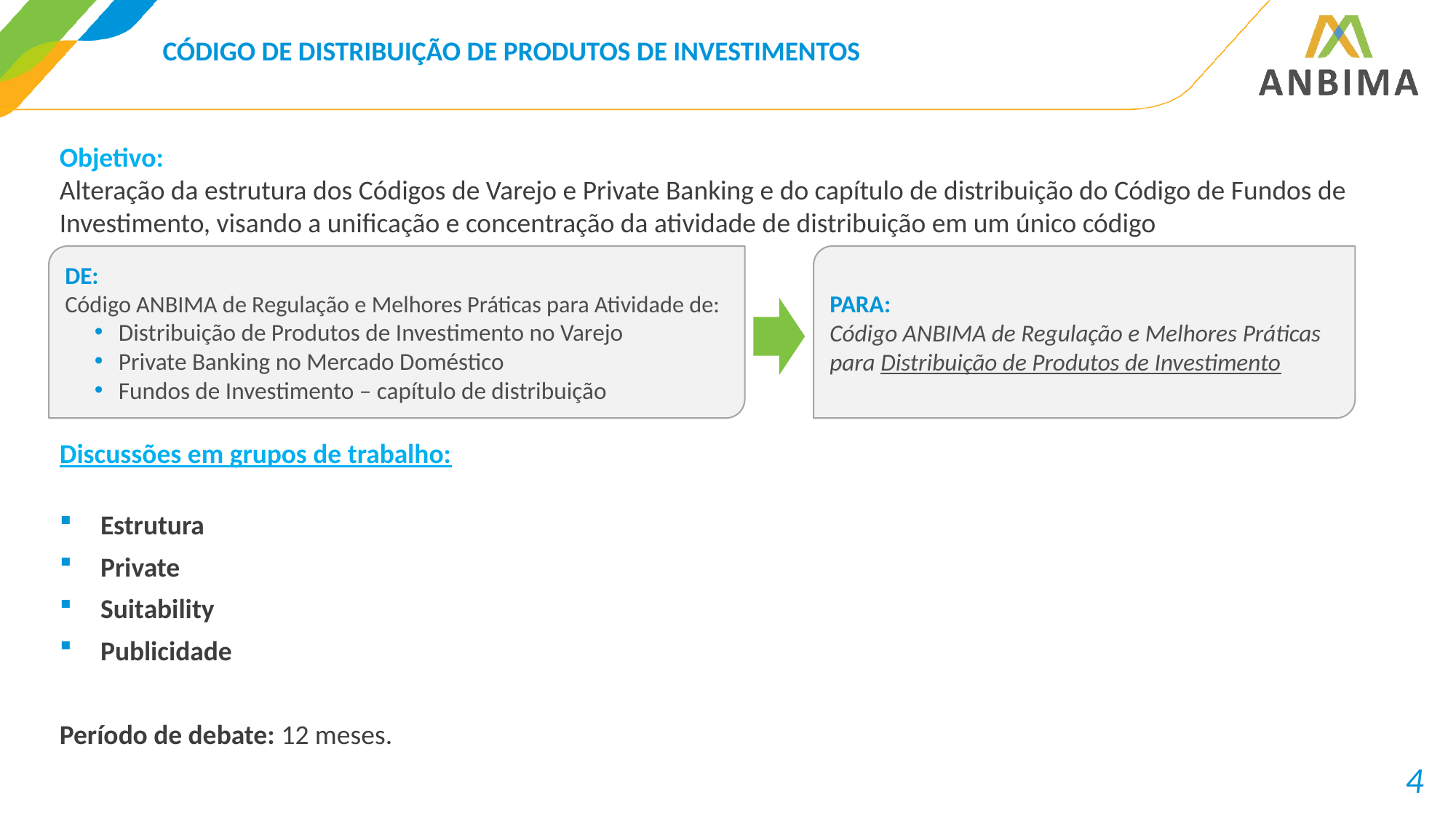

# CÓDIGO DE DISTRIBUIÇÃO DE PRODUTOS DE INVESTIMENTOS
Objetivo:
Alteração da estrutura dos Códigos de Varejo e Private Banking e do capítulo de distribuição do Código de Fundos de Investimento, visando a unificação e concentração da atividade de distribuição em um único código

Discussões em grupos de trabalho:

Estrutura
Private
Suitability
Publicidade

Período de debate: 12 meses.

DE:
Código ANBIMA de Regulação e Melhores Práticas para Atividade de:
Distribuição de Produtos de Investimento no Varejo
Private Banking no Mercado Doméstico
Fundos de Investimento – capítulo de distribuição
PARA:
Código ANBIMA de Regulação e Melhores Práticas para Distribuição de Produtos de Investimento

4